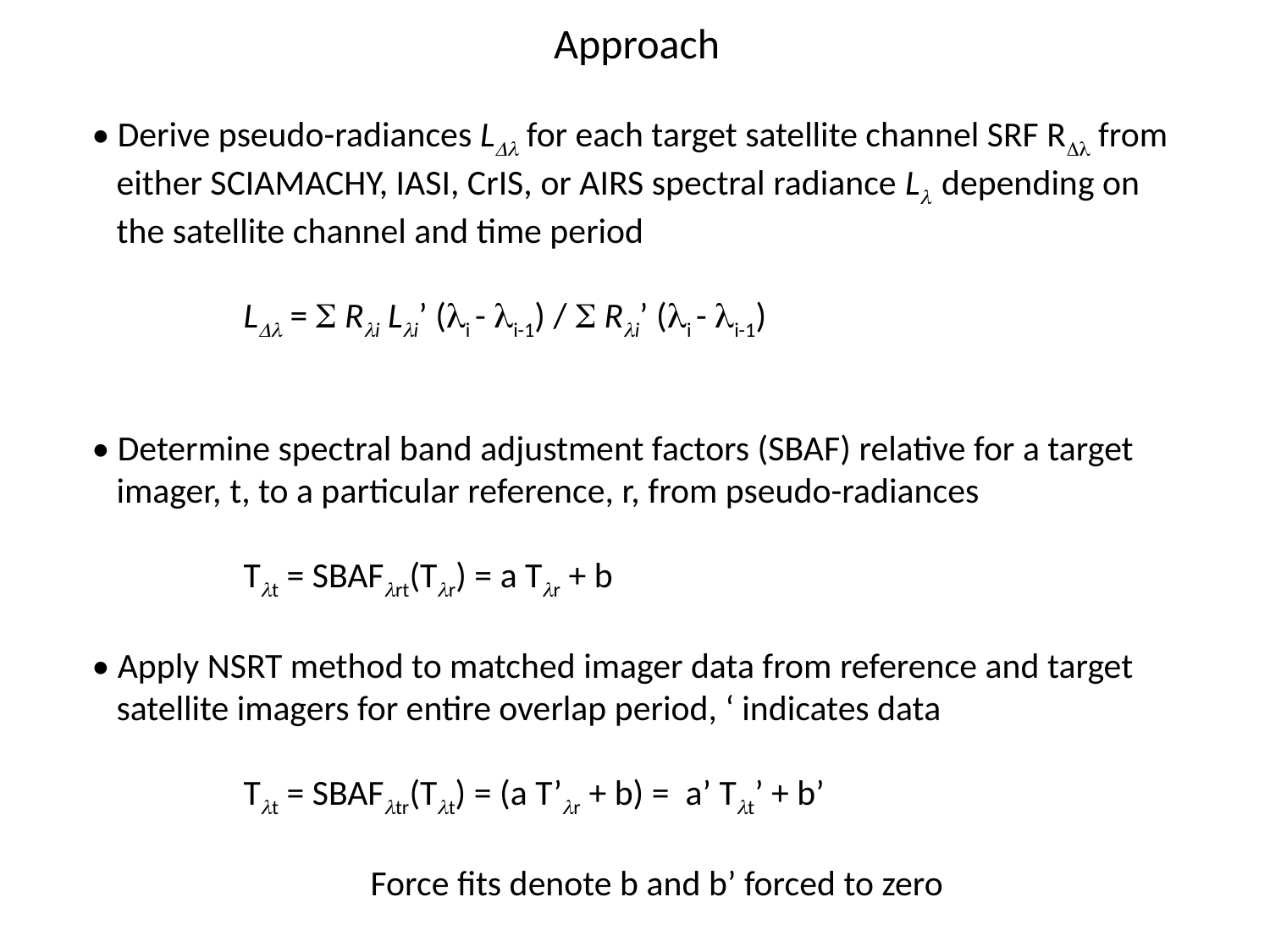

Approach
• Derive pseudo-radiances LΔλ for each target satellite channel SRF RΔλ from either SCIAMACHY, IASI, CrIS, or AIRS spectral radiance Lλ depending on the satellite channel and time period

		LΔλ = Σ Rλi Lλi’ (λi - λi-1) / Σ Rλi’ (λi - λi-1)

• Determine spectral band adjustment factors (SBAF) relative for a target imager, t, to a particular reference, r, from pseudo-radiances

		Tλt = SBAFλrt(Tλr) = a Tλr + b

• Apply NSRT method to matched imager data from reference and target satellite imagers for entire overlap period, ‘ indicates data

		Tλt = SBAFλtr(Tλt) = (a T’λr + b) =  a’ Tλt’ + b’

			Force fits denote b and b’ forced to zero